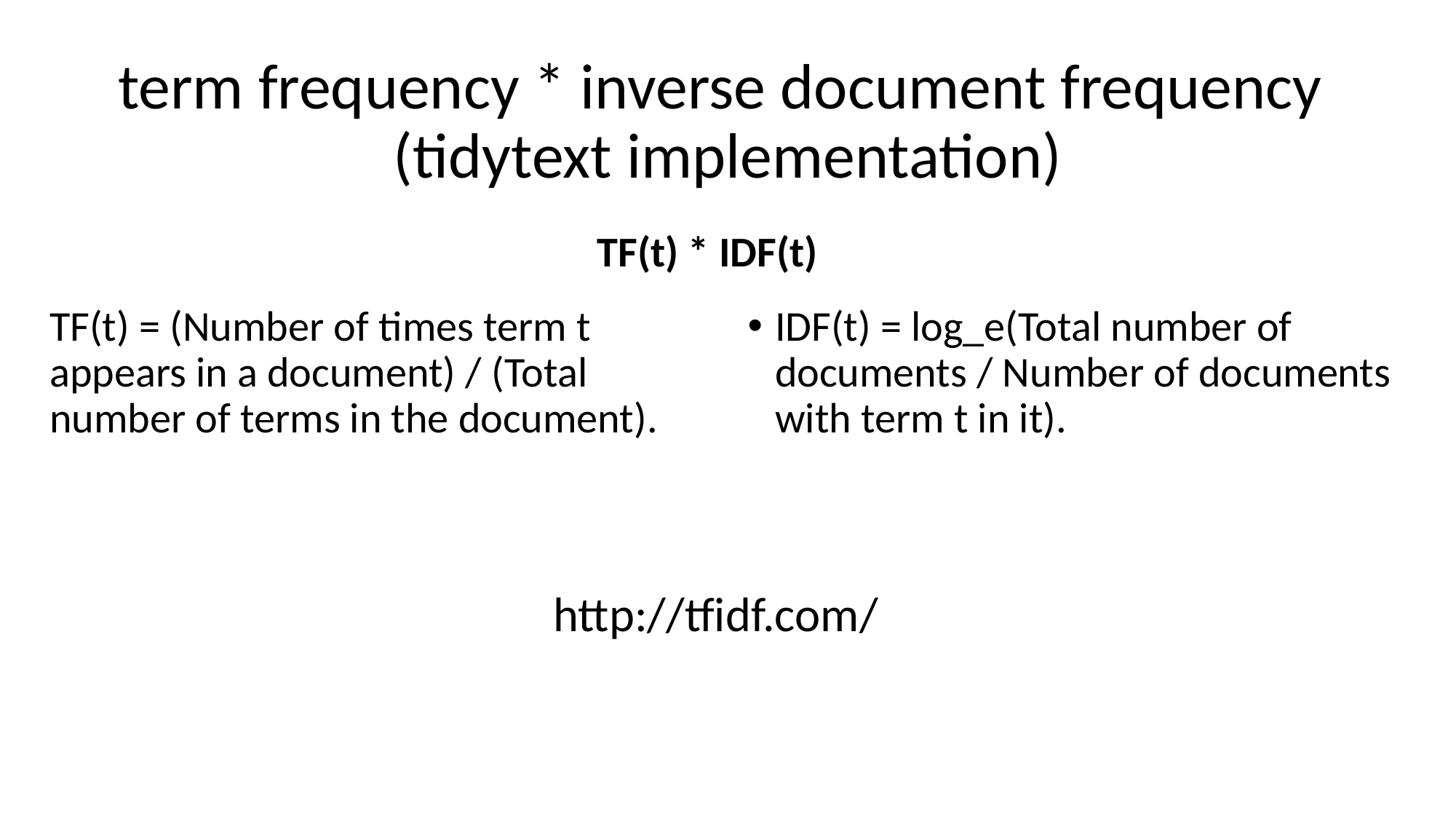

# term frequency * inverse document frequency (tidytext implementation)
TF(t) * IDF(t)
TF(t) = (Number of times term t appears in a document) / (Total number of terms in the document).
IDF(t) = log_e(Total number of documents / Number of documents with term t in it).
http://tfidf.com/